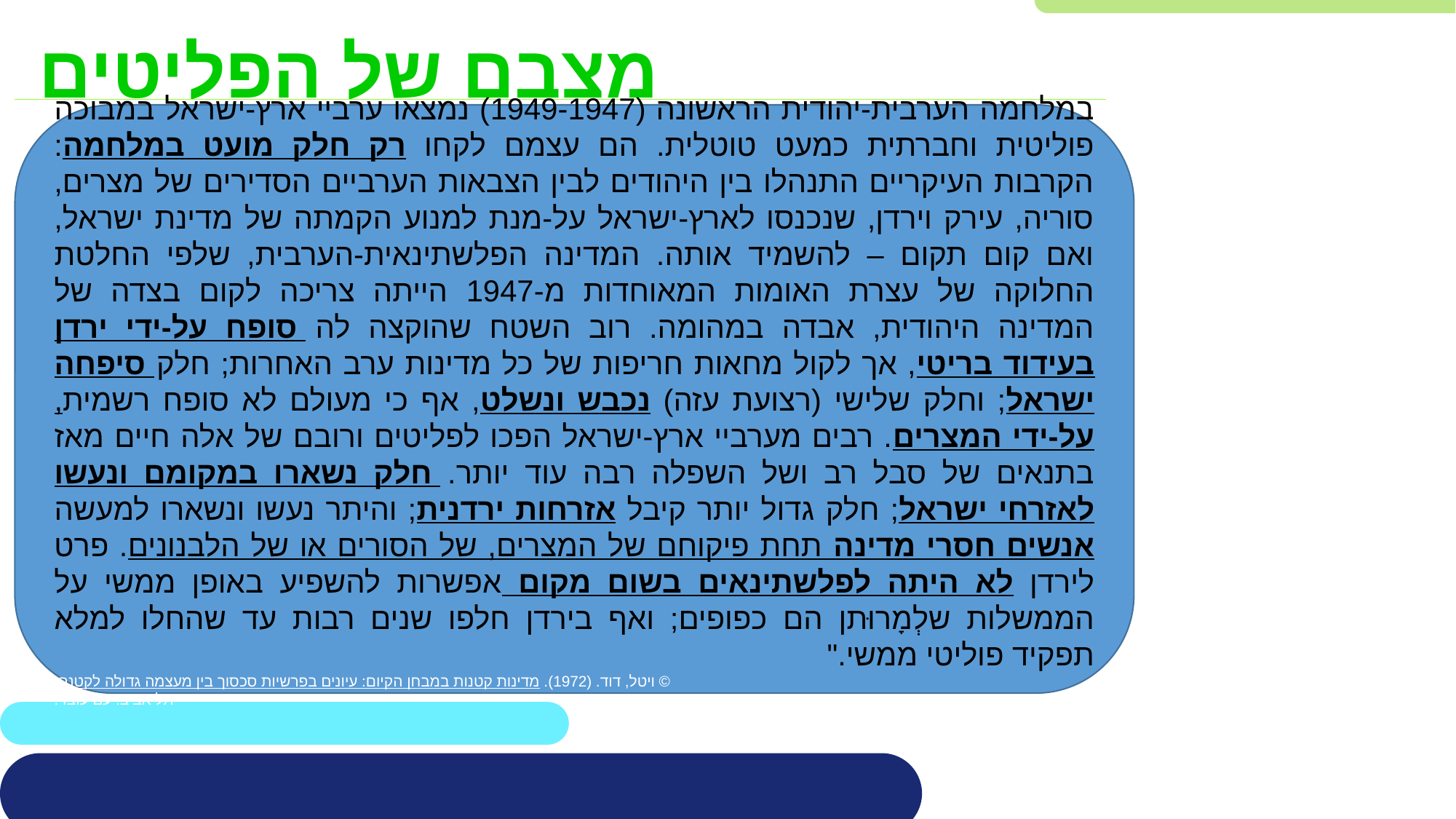

מצבם של הפליטים

במלחמה הערבית-יהודית הראשונה (1949-1947) נמצאו ערביי ארץ-ישראל במבוכה פוליטית וחברתית כמעט טוטלית. הם עצמם לקחו רק חלק מועט במלחמה: הקרבות העיקריים התנהלו בין היהודים לבין הצבאות הערביים הסדירים של מצרים, סוריה, עירק וירדן, שנכנסו לארץ-ישראל על-מנת למנוע הקמתה של מדינת ישראל, ואם קום תקום – להשמיד אותה. המדינה הפלשתינאית-הערבית, שלפי החלטת החלוקה של עצרת האומות המאוחדות מ-1947 הייתה צריכה לקום בצדה של המדינה היהודית, אבדה במהומה. רוב השטח שהוקצה לה סופח על-ידי ירדן בעידוד בריטי, אך לקול מחאות חריפות של כל מדינות ערב האחרות; חלק סיפחה ישראל; וחלק שלישי (רצועת עזה) נכבש ונשלט, אף כי מעולם לא סופח רשמית, על-ידי המצרים. רבים מערביי ארץ-ישראל הפכו לפליטים ורובם של אלה חיים מאז בתנאים של סבל רב ושל השפלה רבה עוד יותר. חלק נשארו במקומם ונעשו לאזרחי ישראל; חלק גדול יותר קיבל אזרחות ירדנית; והיתר נעשו ונשארו למעשה אנשים חסרי מדינה תחת פיקוחם של המצרים, של הסורים או של הלבנונים. פרט לירדן לא היתה לפלשתינאים בשום מקום אפשרות להשפיע באופן ממשי על הממשלות שלְמָרוּתן הם כפופים; ואף בירדן חלפו שנים רבות עד שהחלו למלא תפקיד פוליטי ממשי."
© ויטל, דוד. (1972). מדינות קטנות במבחן הקיום: עיונים בפרשיות סכסוך בין מעצמה גדולה לקטנה.
תל אביב: עם עובד.